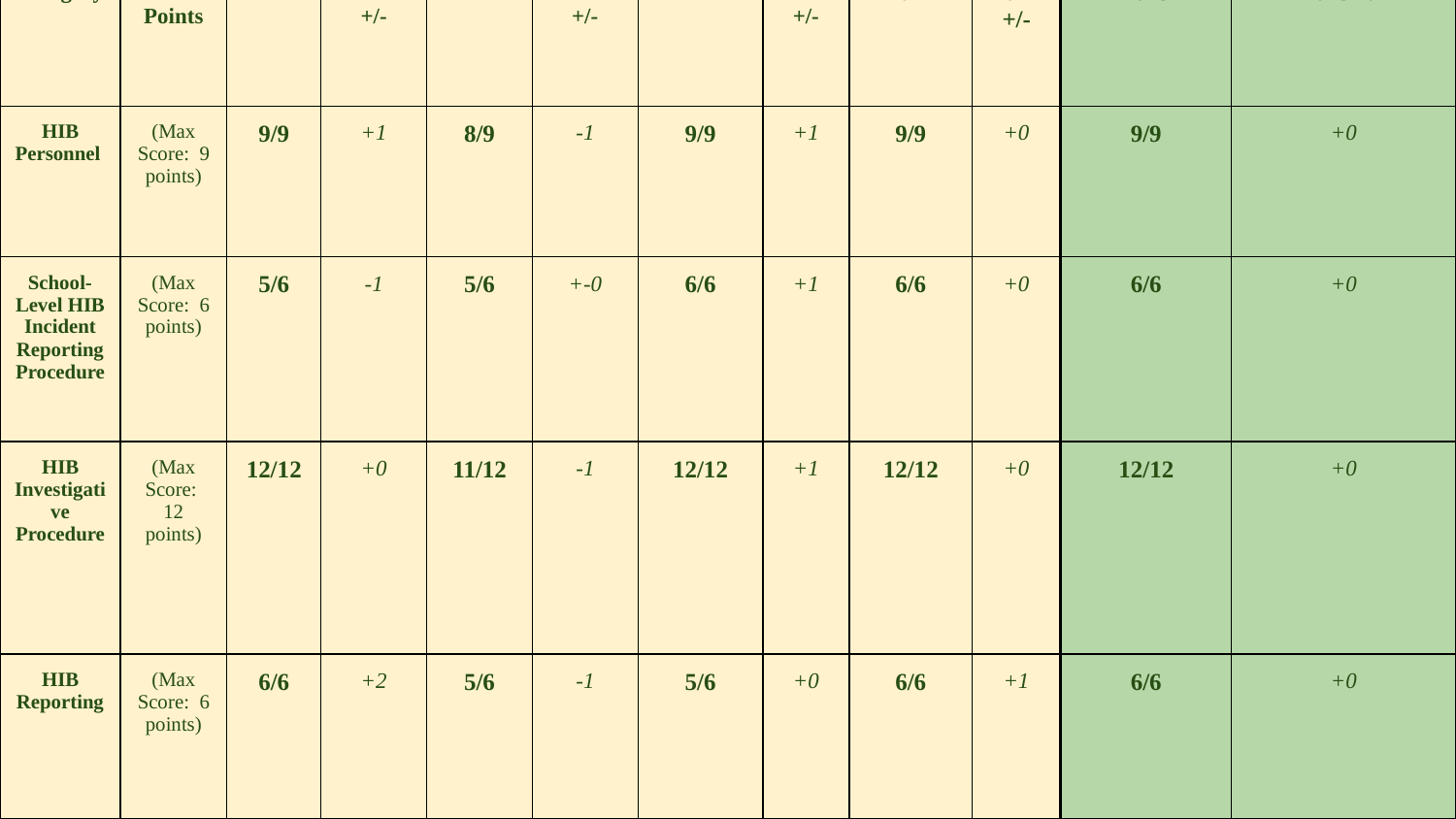

| Category | Possible Points | 2019 | 2019 +/- | 2020 | 2020 +/- | 2021 | 2021 +/- | 2022 | 2022 +/- | 2023 | 2023 +/- |
| --- | --- | --- | --- | --- | --- | --- | --- | --- | --- | --- | --- |
| HIB Personnel | (Max Score: 9 points) | 9/9 | +1 | 8/9 | -1 | 9/9 | +1 | 9/9 | +0 | 9/9 | +0 |
| School-Level HIB Incident Reporting Procedure | (Max Score: 6 points) | 5/6 | -1 | 5/6 | +-0 | 6/6 | +1 | 6/6 | +0 | 6/6 | +0 |
| HIB Investigative Procedure | (Max Score: 12 points) | 12/12 | +0 | 11/12 | -1 | 12/12 | +1 | 12/12 | +0 | 12/12 | +0 |
| HIB Reporting | (Max Score: 6 points) | 6/6 | +2 | 5/6 | -1 | 5/6 | +0 | 6/6 | +1 | 6/6 | +0 |